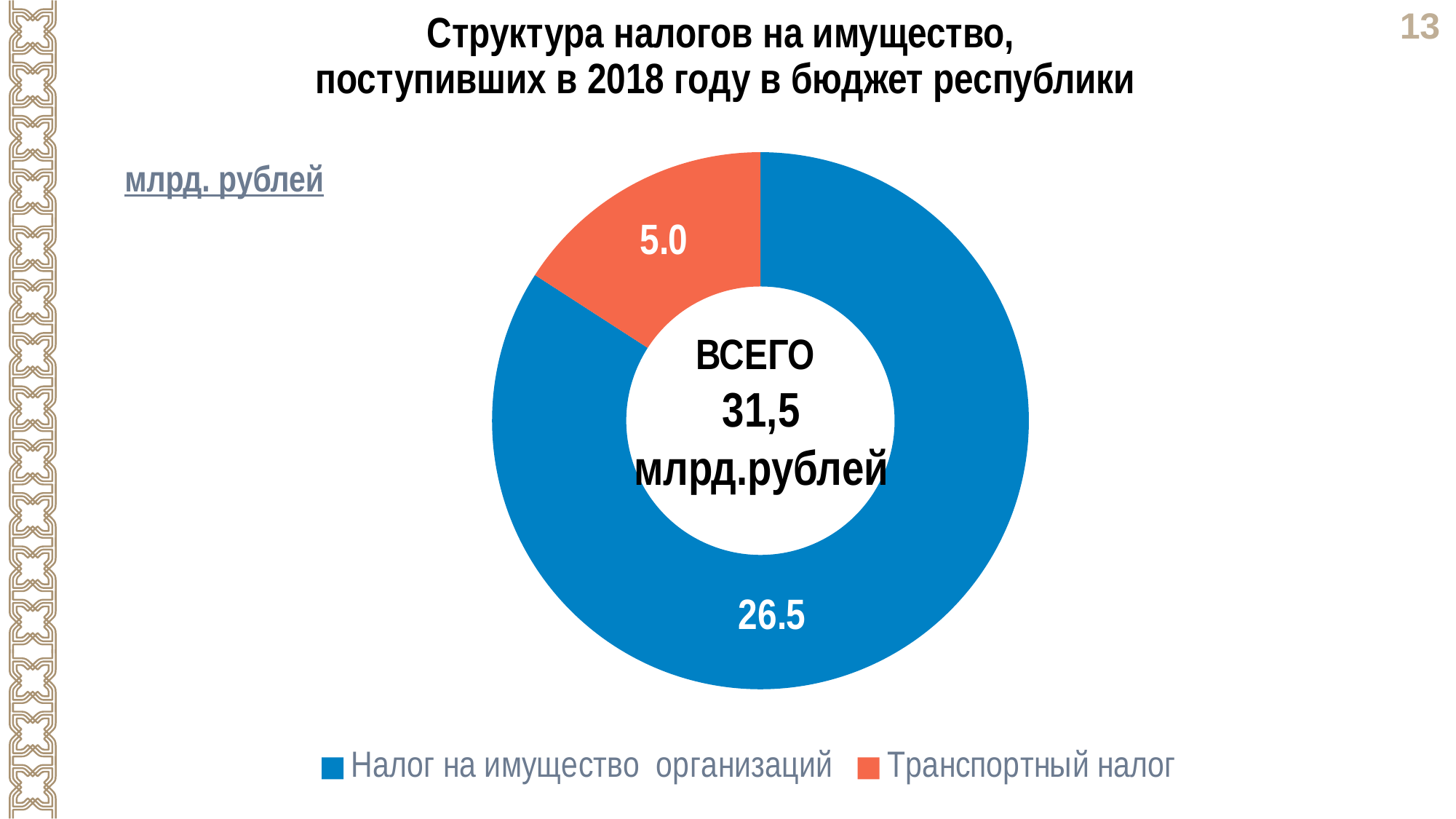

Структура налогов на имущество,
поступивших в 2018 году в бюджет республики

### Chart

| Category |  |
|---|---|
| Налог на имущество  организаций | 26.5 |
| Транспортный налог | 5.0 |
млрд. рублей
ВСЕГО
31,5
млрд.рублей